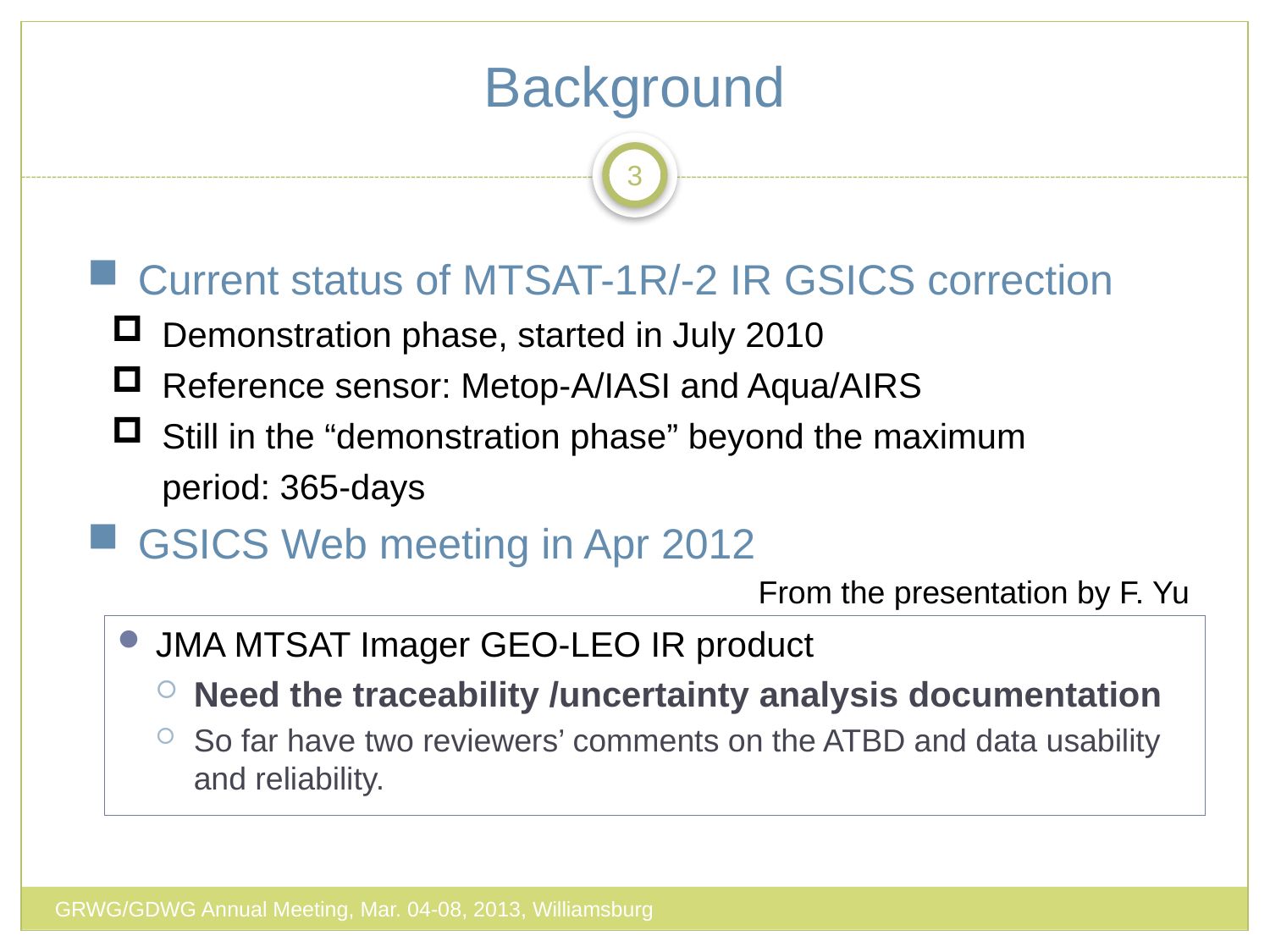

# Background
3
Current status of MTSAT-1R/-2 IR GSICS correction
Demonstration phase, started in July 2010
Reference sensor: Metop-A/IASI and Aqua/AIRS
Still in the “demonstration phase” beyond the maximum period: 365-days
GSICS Web meeting in Apr 2012
From the presentation by F. Yu
JMA MTSAT Imager GEO-LEO IR product
Need the traceability /uncertainty analysis documentation
So far have two reviewers’ comments on the ATBD and data usability and reliability.
GRWG/GDWG Annual Meeting, Mar. 04-08, 2013, Williamsburg